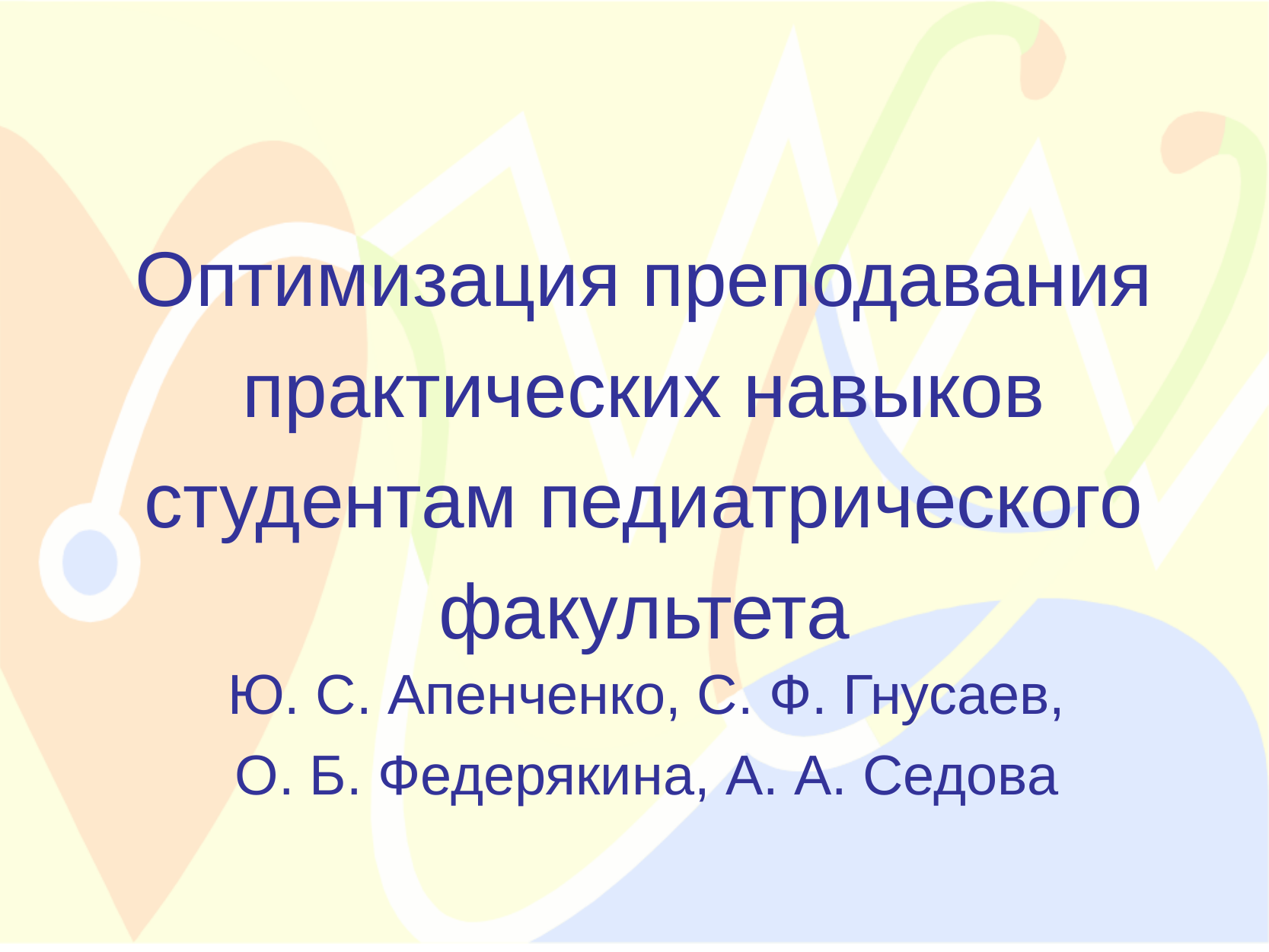

# Оптимизация преподавания практических навыков студентам педиатрического факультета
Ю. С. Апенченко, С. Ф. Гнусаев, О. Б. Федерякина, А. А. Седова